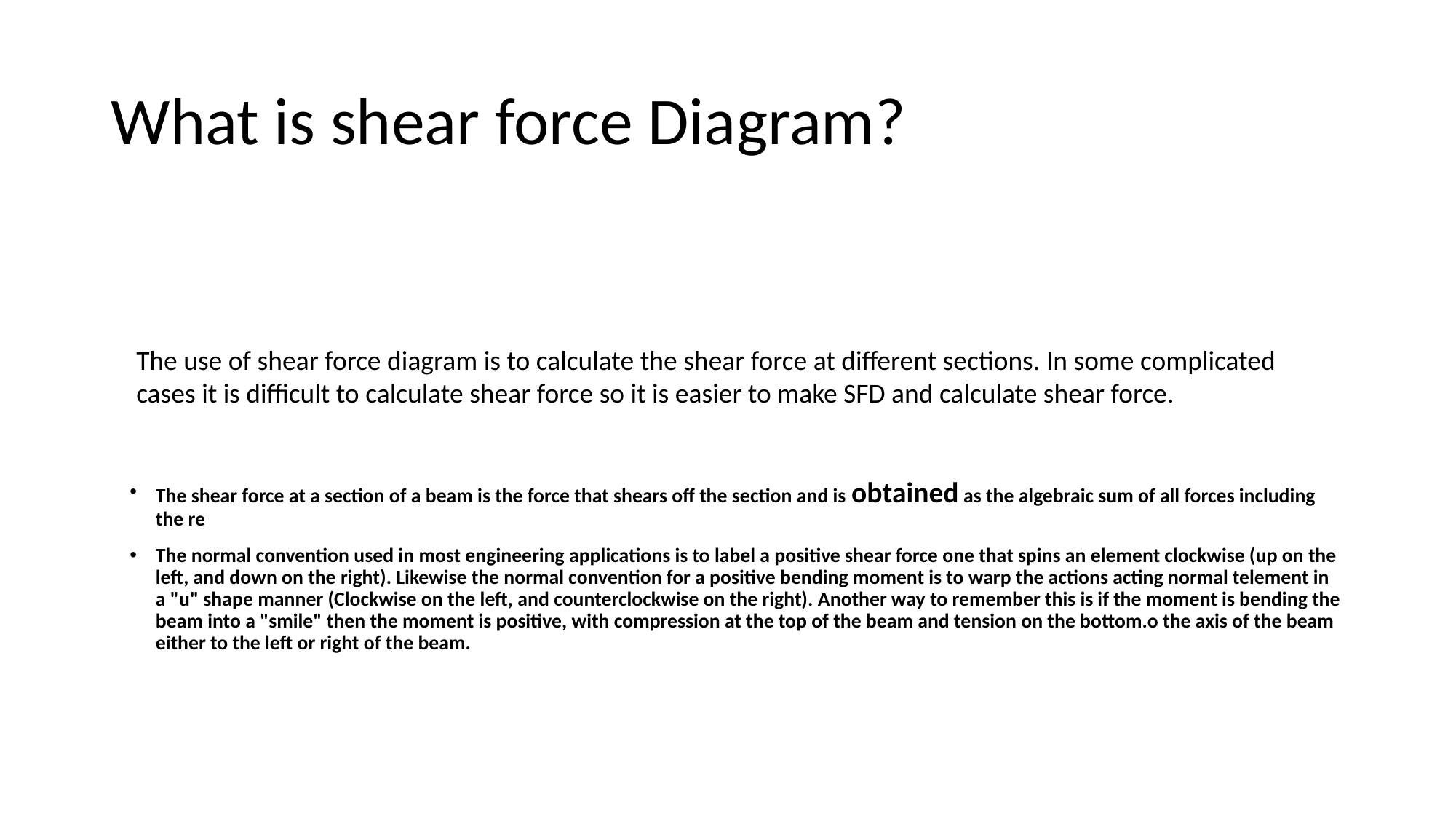

# What is shear force Diagram?
The use of shear force diagram is to calculate the shear force at different sections. In some complicated cases it is difficult to calculate shear force so it is easier to make SFD and calculate shear force.
The shear force at a section of a beam is the force that shears off the section and is obtained as the algebraic sum of all forces including the re
The normal convention used in most engineering applications is to label a positive shear force one that spins an element clockwise (up on the left, and down on the right). Likewise the normal convention for a positive bending moment is to warp the actions acting normal telement in a "u" shape manner (Clockwise on the left, and counterclockwise on the right). Another way to remember this is if the moment is bending the beam into a "smile" then the moment is positive, with compression at the top of the beam and tension on the bottom.o the axis of the beam either to the left or right of the beam.